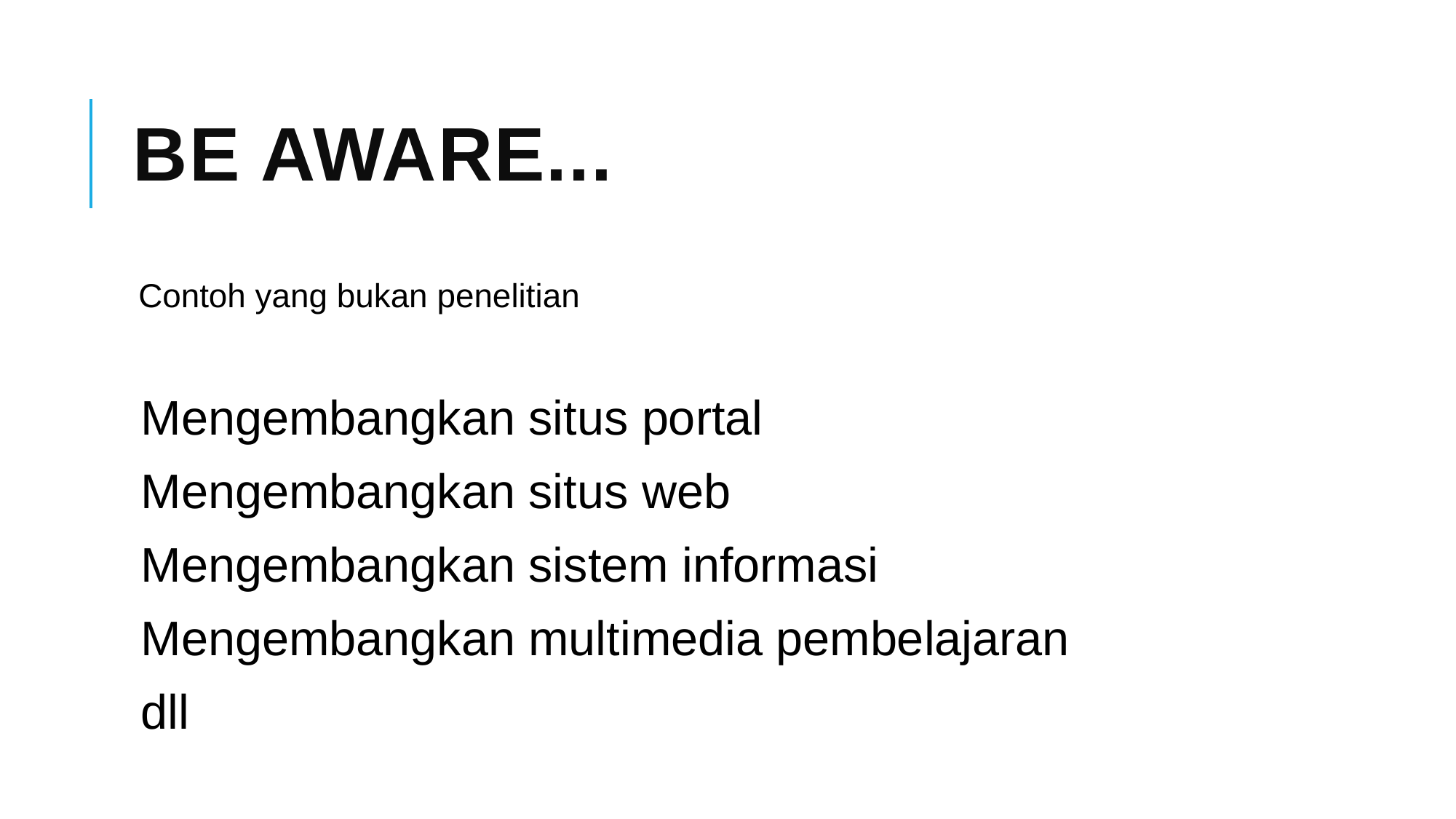

# BE AWARE...
Contoh yang bukan penelitian

Mengembangkan situs portal
Mengembangkan situs web
Mengembangkan sistem informasi
Mengembangkan multimedia pembelajaran
dll